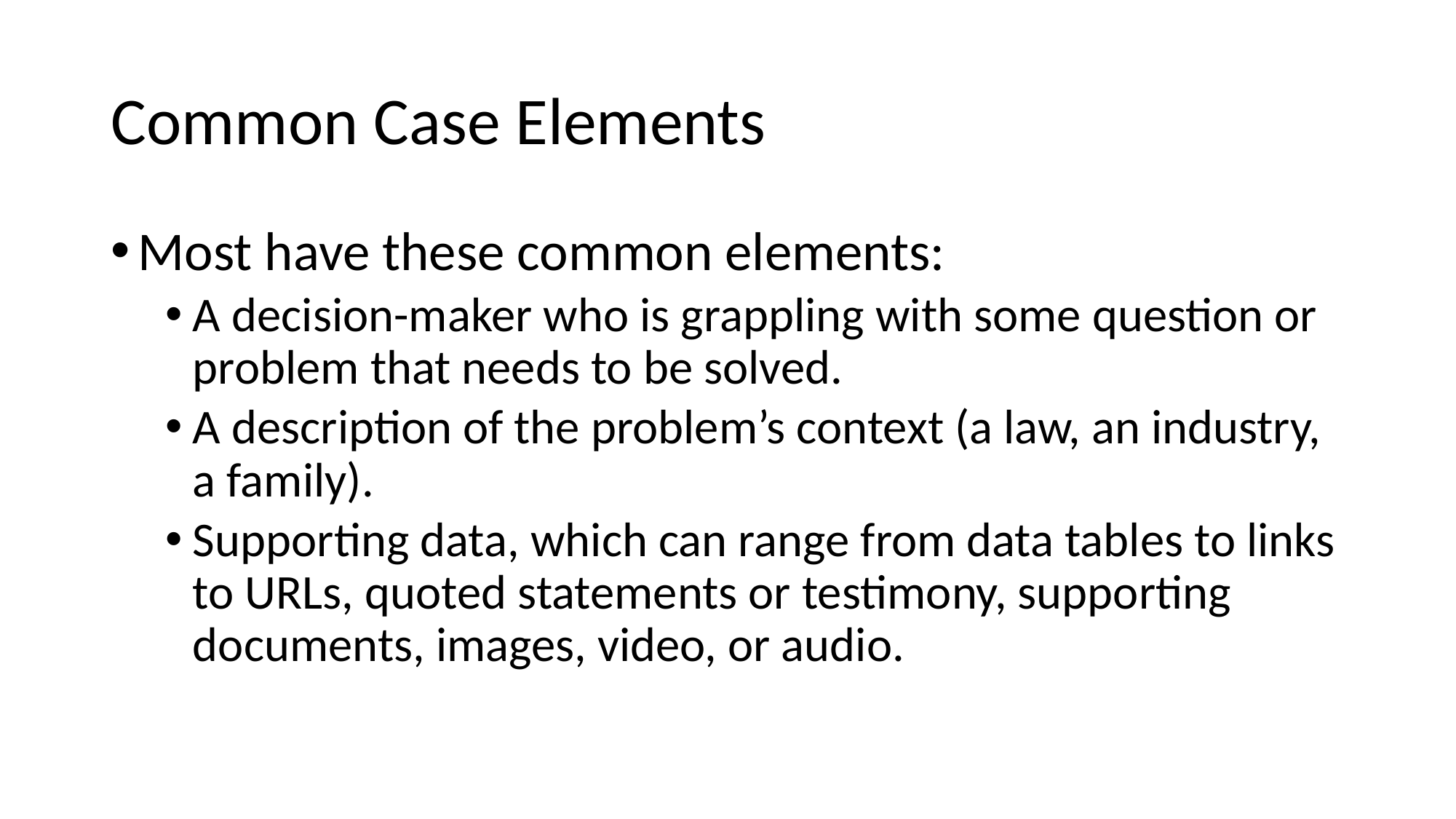

# Common Case Elements
Most have these common elements:
A decision-maker who is grappling with some question or problem that needs to be solved.
A description of the problem’s context (a law, an industry, a family).
Supporting data, which can range from data tables to links to URLs, quoted statements or testimony, supporting documents, images, video, or audio.